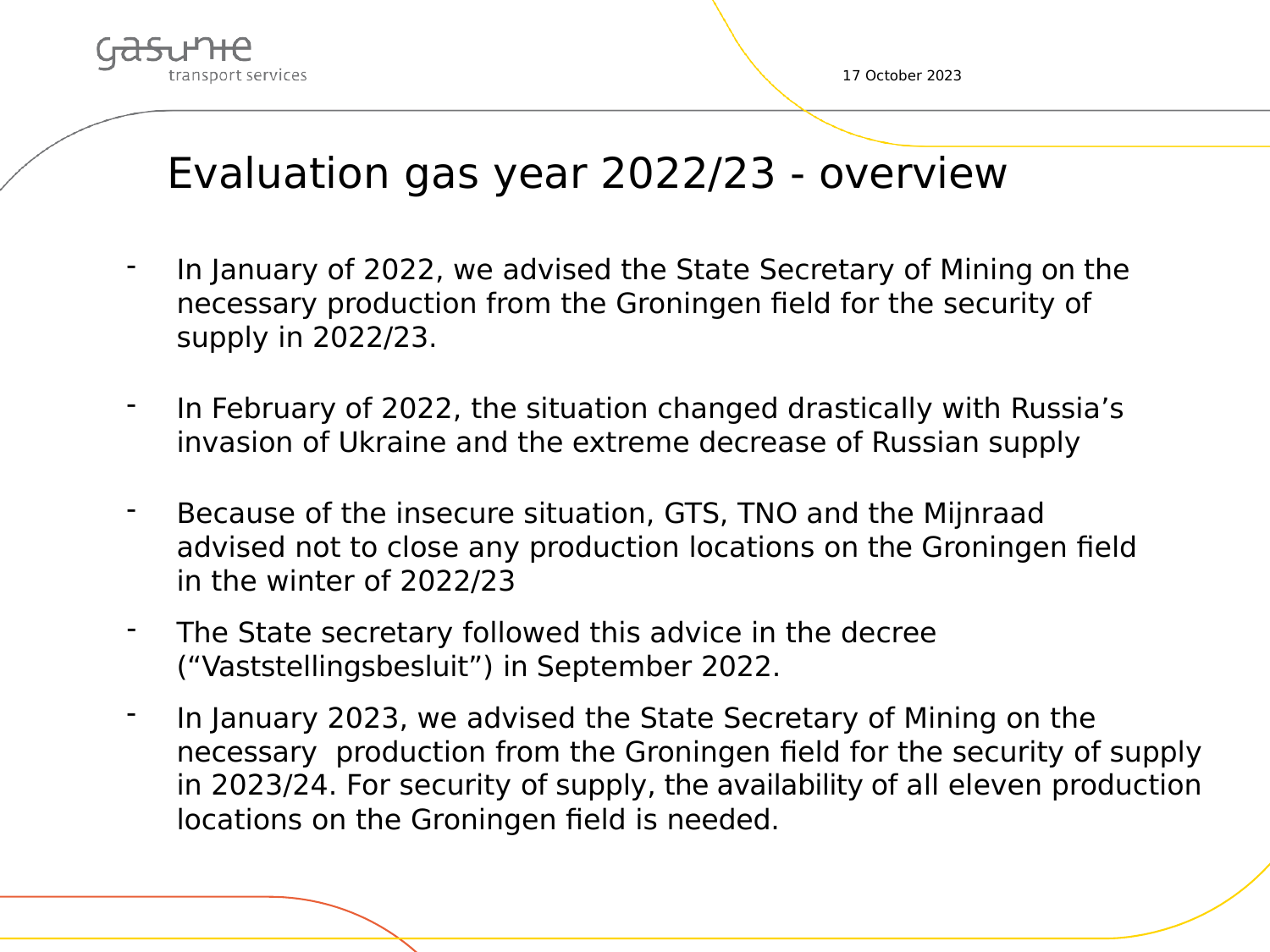

17 October 2023
# Evaluation gas year 2022/23 - overview
In January of 2022, we advised the State Secretary of Mining on the necessary production from the Groningen field for the security of supply in 2022/23.

In February of 2022, the situation changed drastically with Russia’s invasion of Ukraine and the extreme decrease of Russian supply

Because of the insecure situation, GTS, TNO and the Mijnraad advised not to close any production locations on the Groningen field in the winter of 2022/23
The State secretary followed this advice in the decree (“Vaststellingsbesluit”) in September 2022.
In January 2023, we advised the State Secretary of Mining on the necessary production from the Groningen field for the security of supply in 2023/24. For security of supply, the availability of all eleven production locations on the Groningen field is needed.